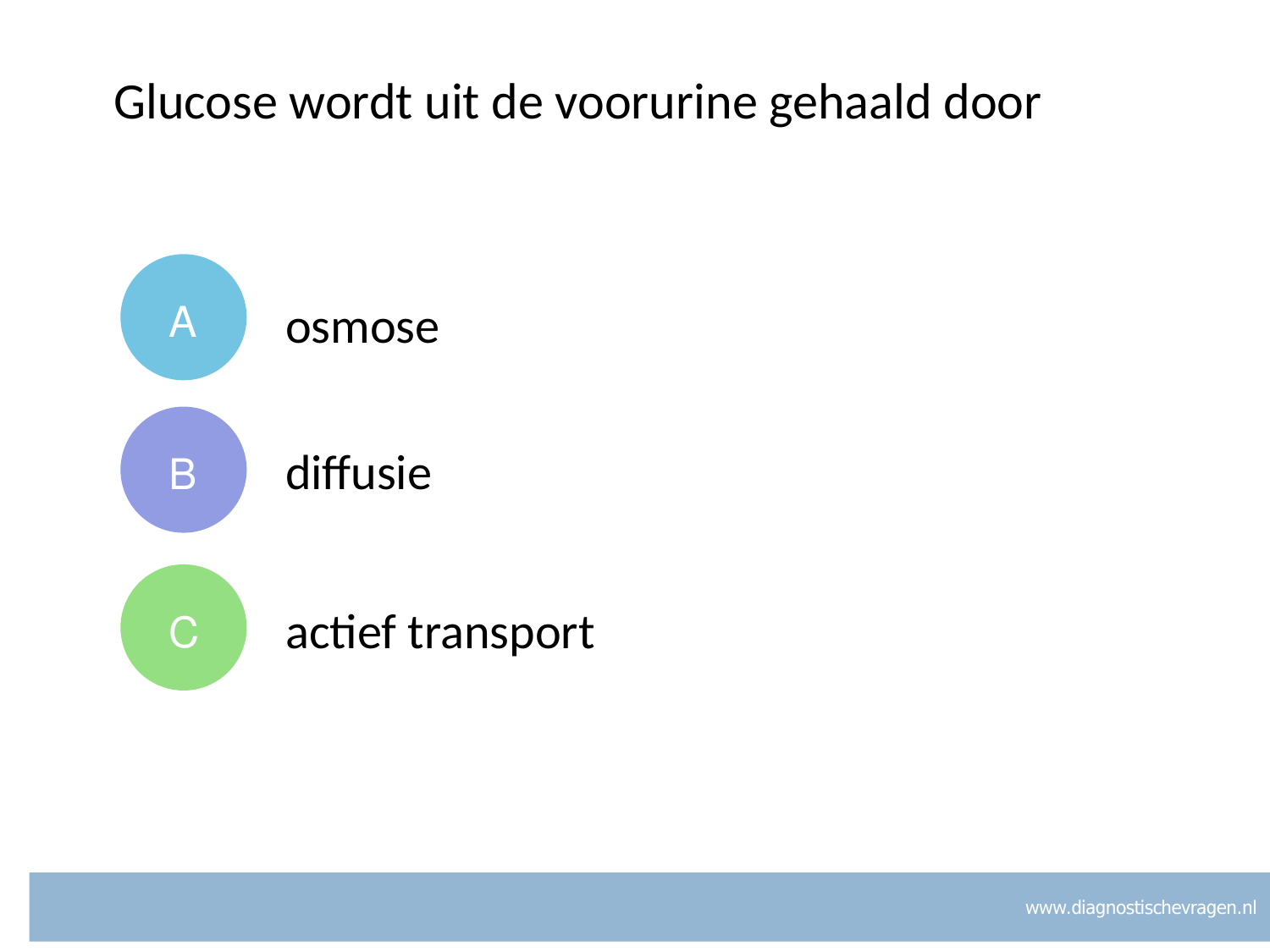

# Glucose wordt uit de voorurine gehaald door

A
osmose

B
diffusie

C
actief transport

www.diagnostischevragen.nl